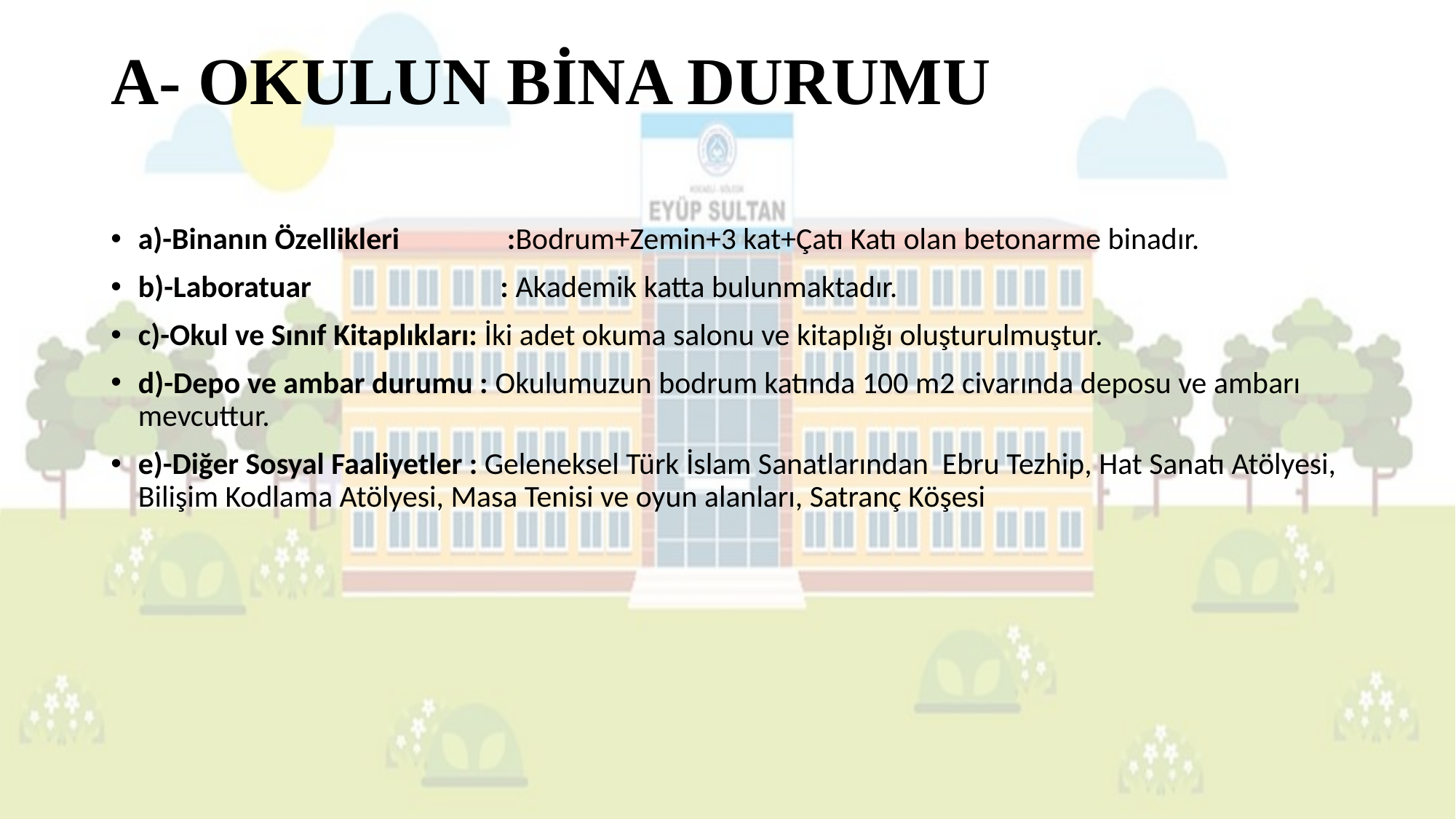

# A- OKULUN BİNA DURUMU
a)-Binanın Özellikleri 	      :Bodrum+Zemin+3 kat+Çatı Katı olan betonarme binadır.
b)-Laboratuar		     : Akademik katta bulunmaktadır.
c)-Okul ve Sınıf Kitaplıkları: İki adet okuma salonu ve kitaplığı oluşturulmuştur.
d)-Depo ve ambar durumu : Okulumuzun bodrum katında 100 m2 civarında deposu ve ambarı mevcuttur.
e)-Diğer Sosyal Faaliyetler : Geleneksel Türk İslam Sanatlarından  Ebru Tezhip, Hat Sanatı Atölyesi, Bilişim Kodlama Atölyesi, Masa Tenisi ve oyun alanları, Satranç Köşesi